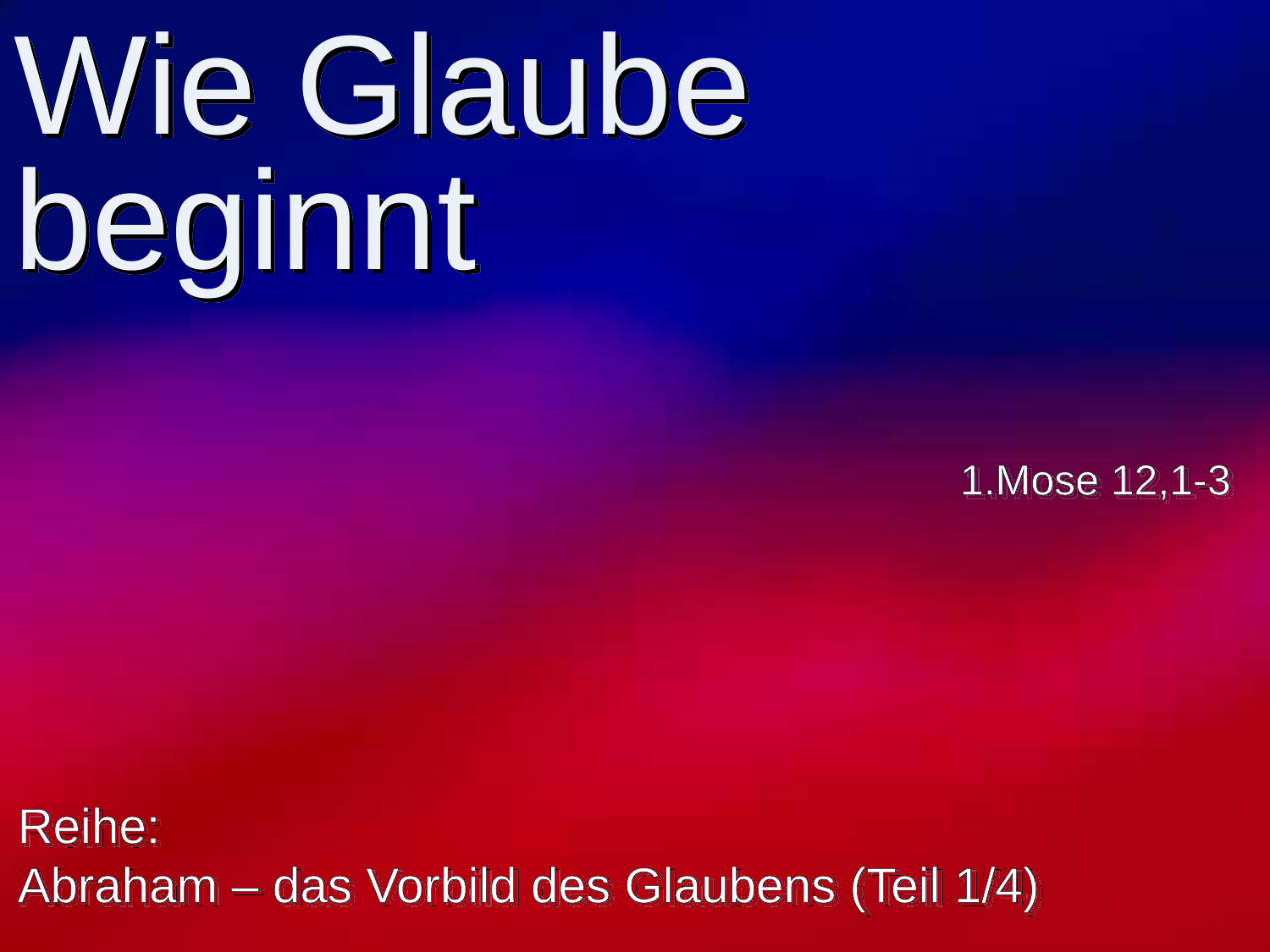

# Wie Glaube beginnt
1.Mose 12,1-3
Reihe:
Abraham – das Vorbild des Glaubens (Teil 1/4)